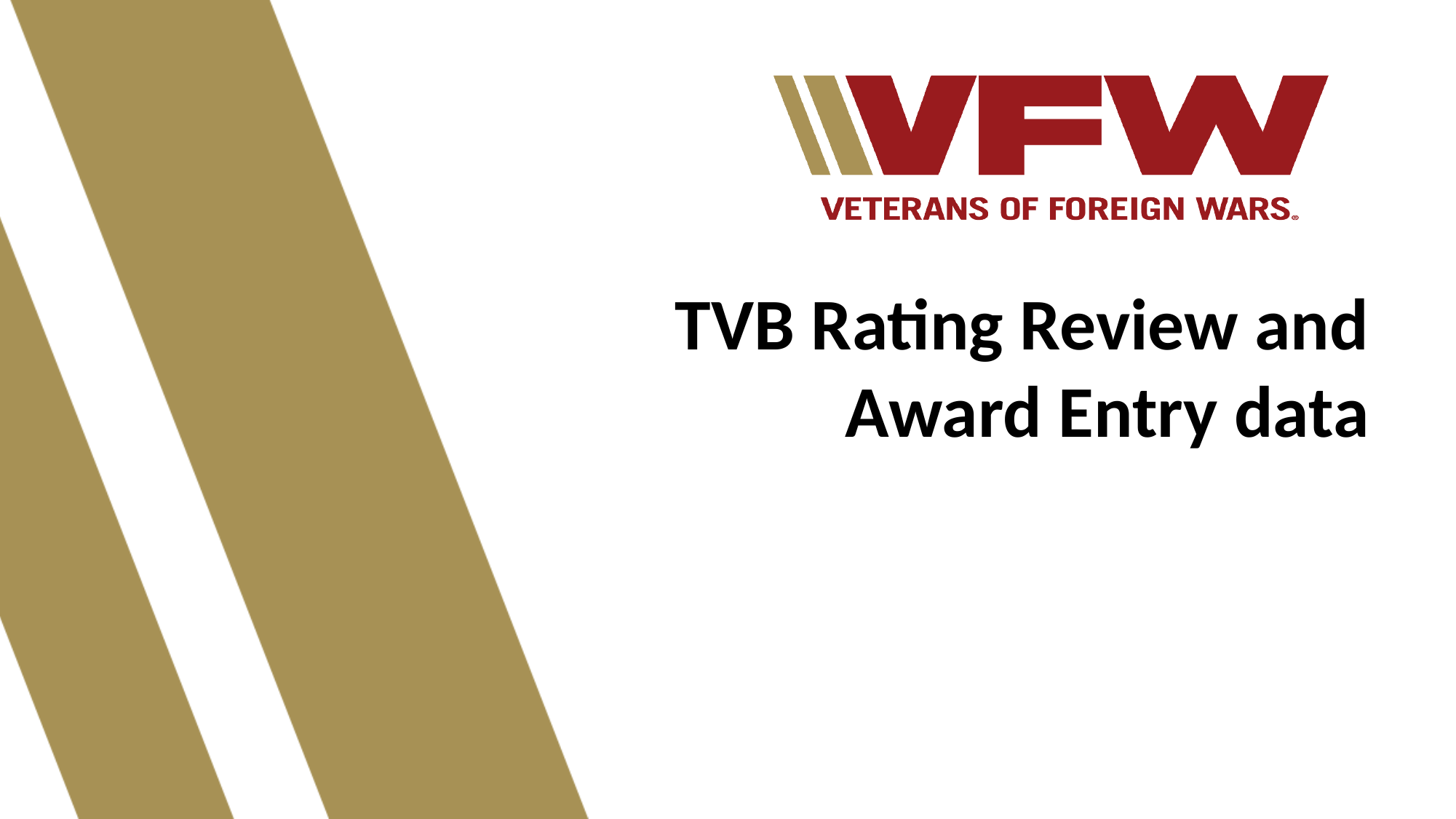

TVB Rating Review and Award Entry data